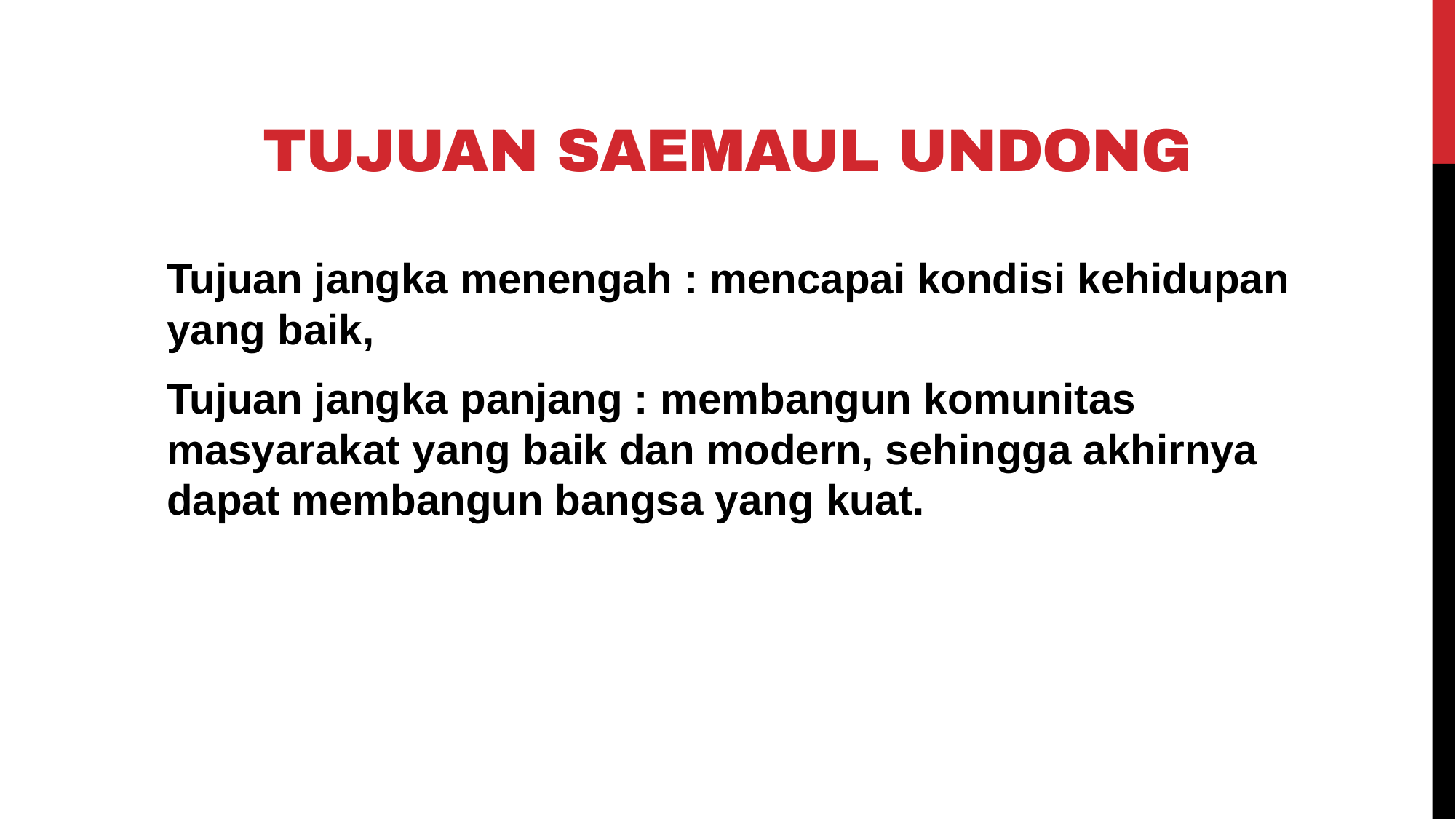

# Tujuan Saemaul Undong
Tujuan jangka menengah : mencapai kondisi kehidupan yang baik,
Tujuan jangka panjang : membangun komunitas masyarakat yang baik dan modern, sehingga akhirnya dapat membangun bangsa yang kuat.